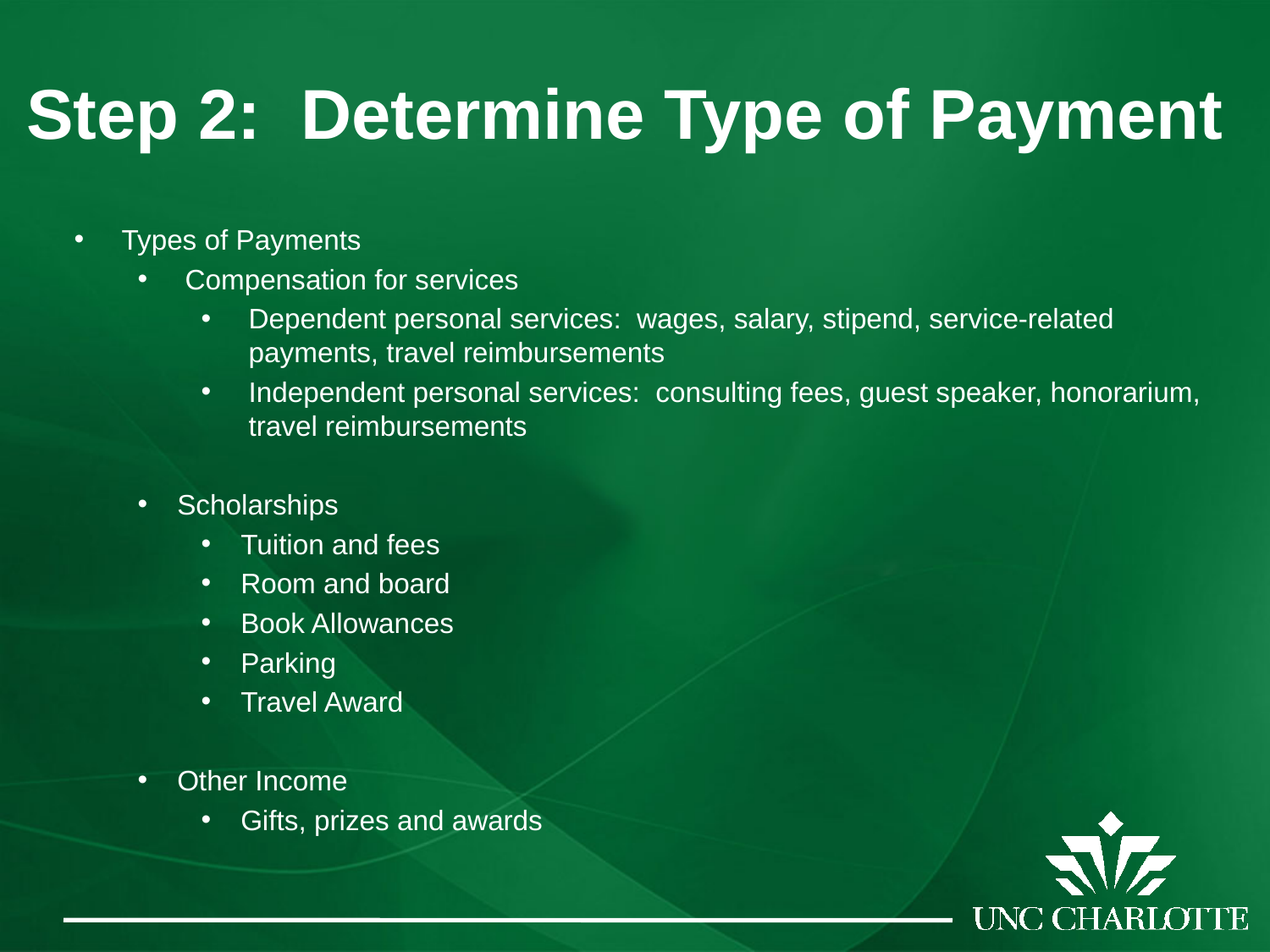

# Step 2:  Determine Type of Payment
Types of Payments
Compensation for services
Dependent personal services:  wages, salary, stipend, service-related payments, travel reimbursements
Independent personal services:  consulting fees, guest speaker, honorarium, travel reimbursements

Scholarships
Tuition and fees
Room and board
Book Allowances
Parking
Travel Award

Other Income
Gifts, prizes and awards